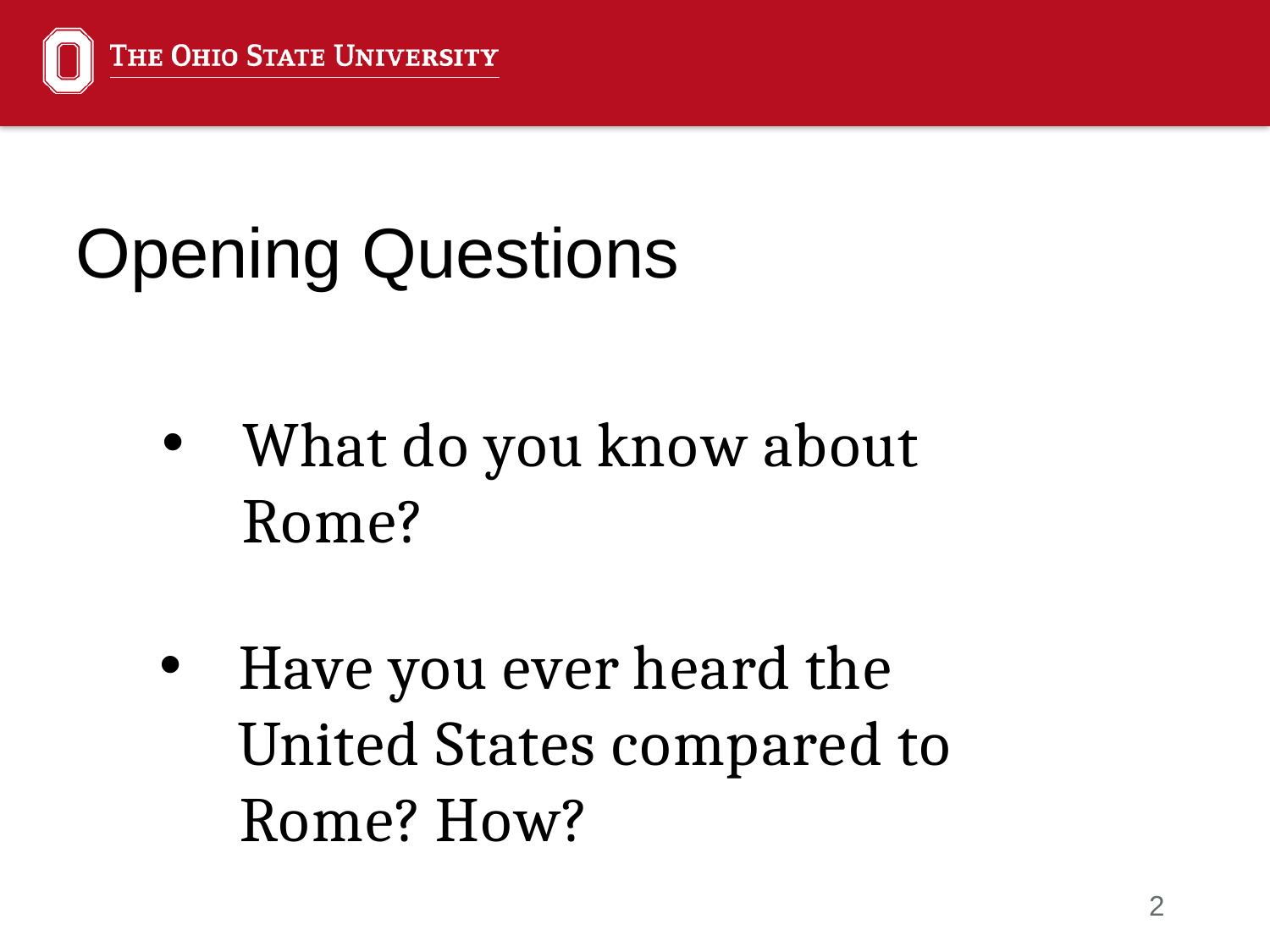

​

Opening Questions
What do you know about Rome?
Have you ever heard the United States compared to Rome? How?